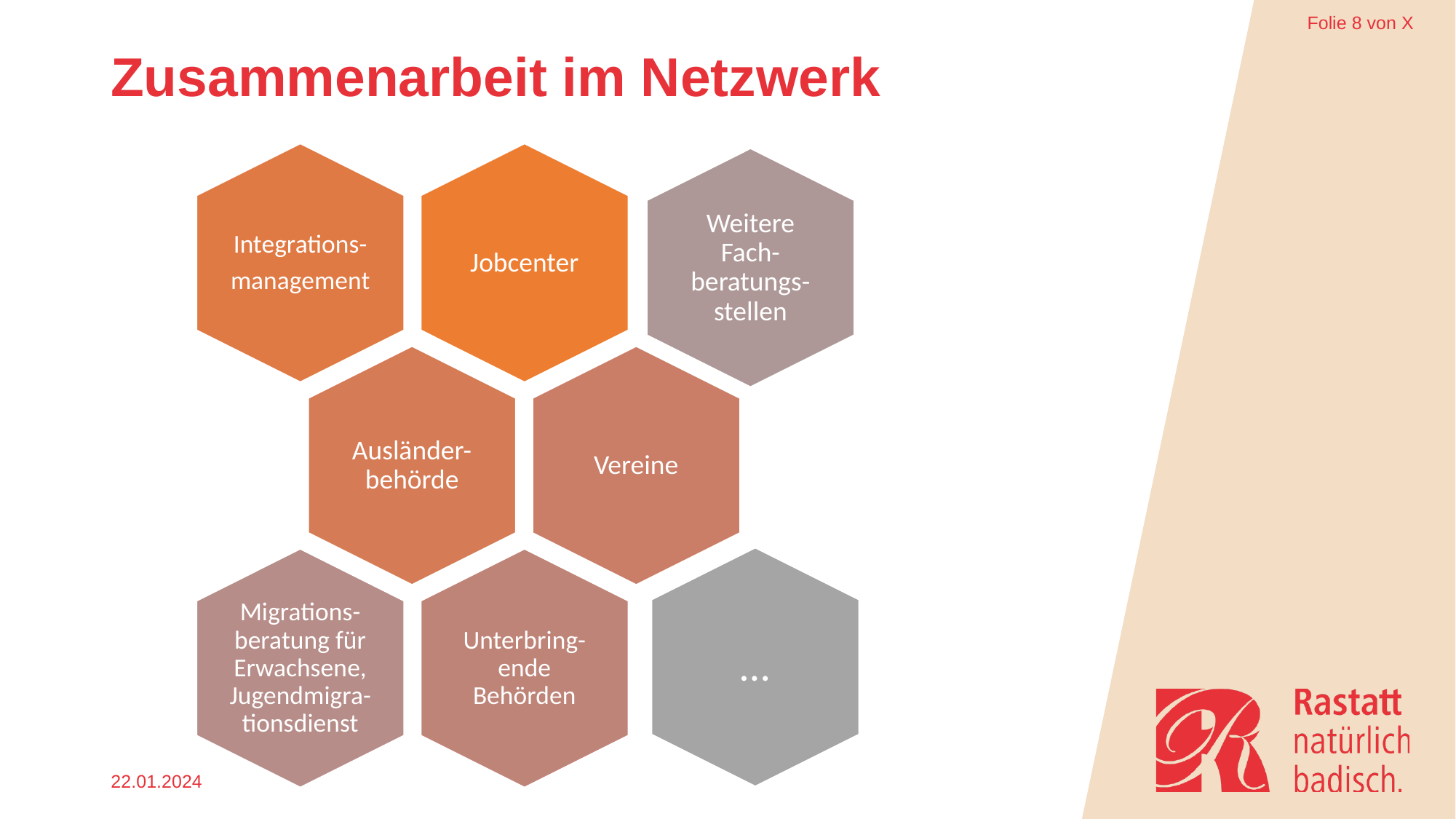

# Zusammenarbeit im Netzwerk
Jobcenter
Integrations-
management
Ausländer-behörde
Vereine
Unterbring-ende Behörden
Migrations-beratung für Erwachsene, Jugendmigra-tionsdienst
Weitere Fach-beratungs-stellen
…
22.01.2024